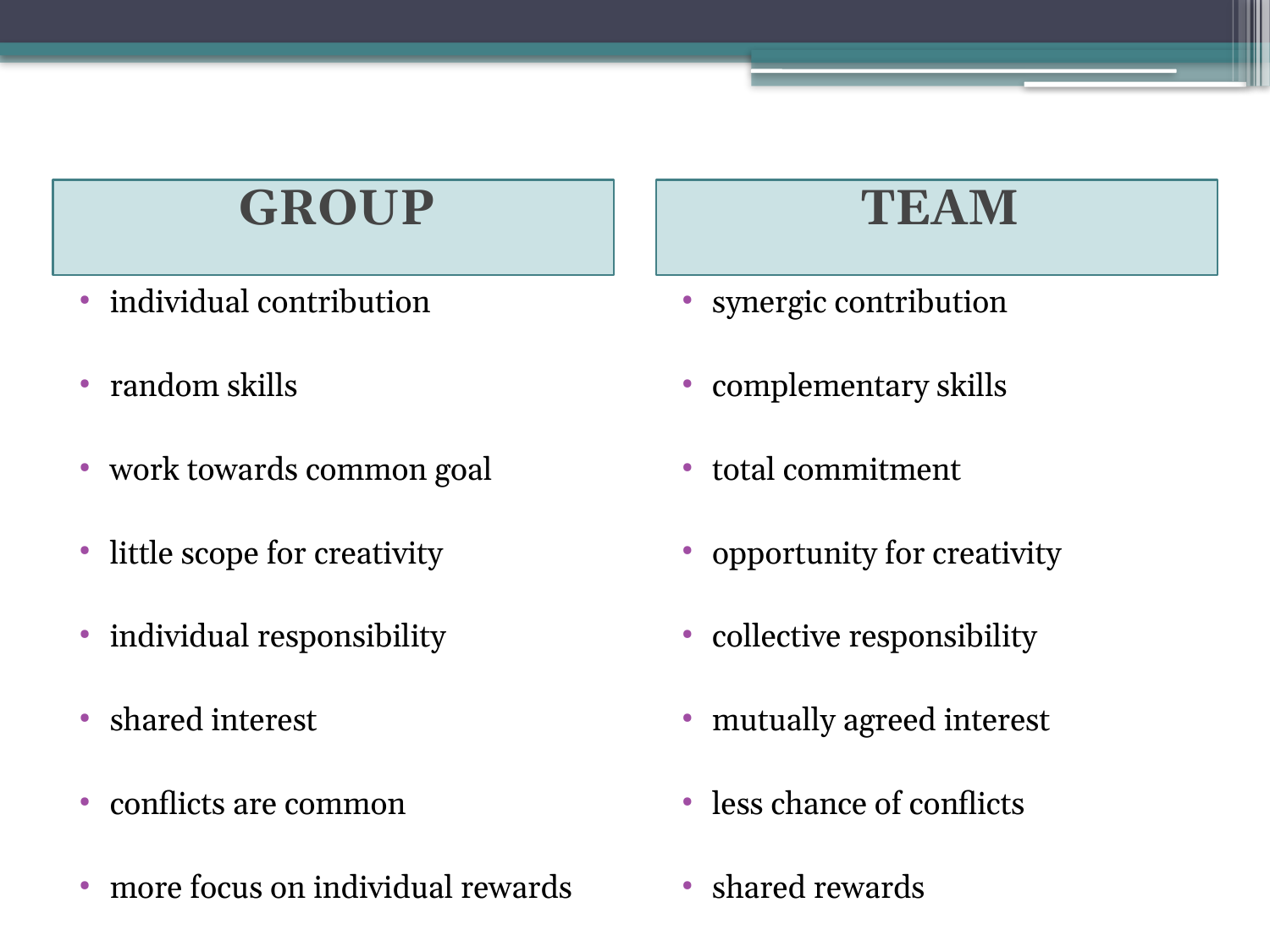

GROUP

TEAM

individual contribution

random skills

work towards common goal

little scope for creativity

individual responsibility

shared interest

conflicts are common

more focus on individual rewards

synergic contribution

complementary skills

total commitment

opportunity for creativity

collective responsibility

mutually agreed interest

less chance of conflicts

shared rewards